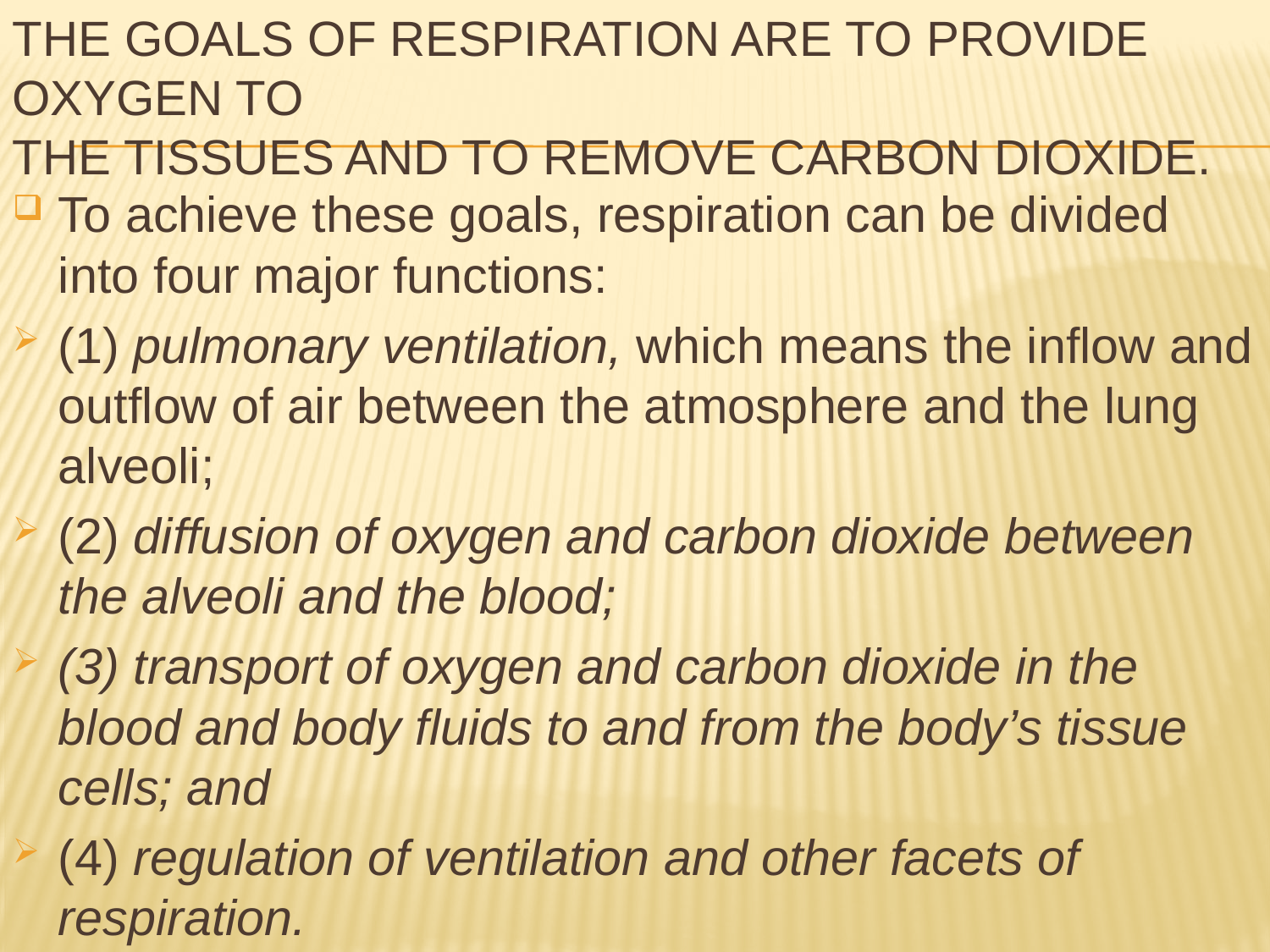

# The goals of respiration are to provide oxygen to the tissues and to remove carbon dioxide.
To achieve these goals, respiration can be divided into four major functions:
(1) pulmonary ventilation, which means the inflow and outflow of air between the atmosphere and the lung alveoli;
(2) diffusion of oxygen and carbon dioxide between the alveoli and the blood;
(3) transport of oxygen and carbon dioxide in the blood and body fluids to and from the body’s tissue cells; and
(4) regulation of ventilation and other facets of respiration.